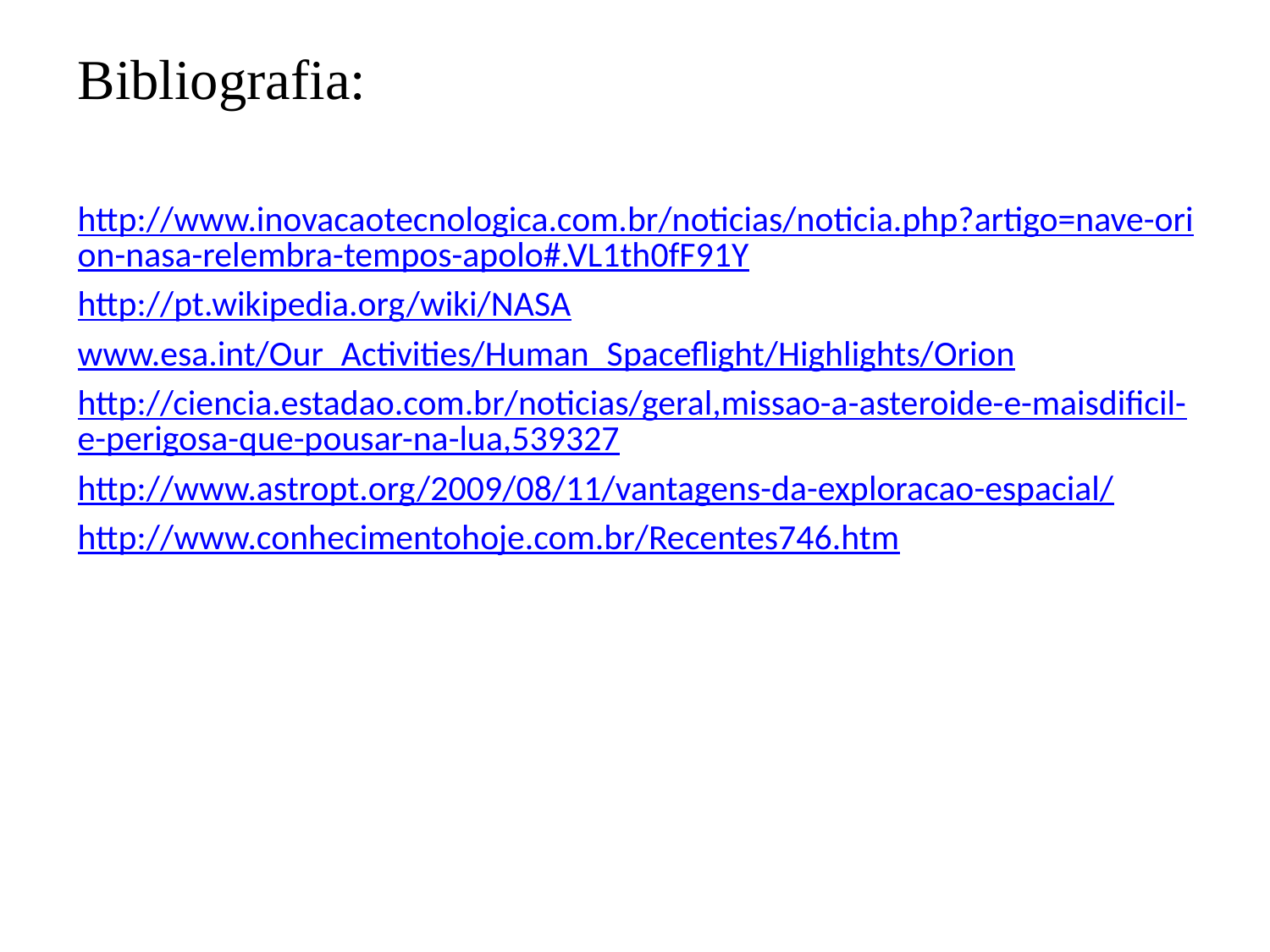

Bibliografia:

http://www.inovacaotecnologica.com.br/noticias/noticia.php?artigo=nave-orion-nasa-relembra-tempos-apolo#.VL1th0fF91Y
http://pt.wikipedia.org/wiki/NASA
www.esa.int/Our_Activities/Human_Spaceflight/Highlights/Orion
http://ciencia.estadao.com.br/noticias/geral,missao-a-asteroide-e-maisdificil-e-perigosa-que-pousar-na-lua,539327
http://www.astropt.org/2009/08/11/vantagens-da-exploracao-espacial/
http://www.conhecimentohoje.com.br/Recentes746.htm